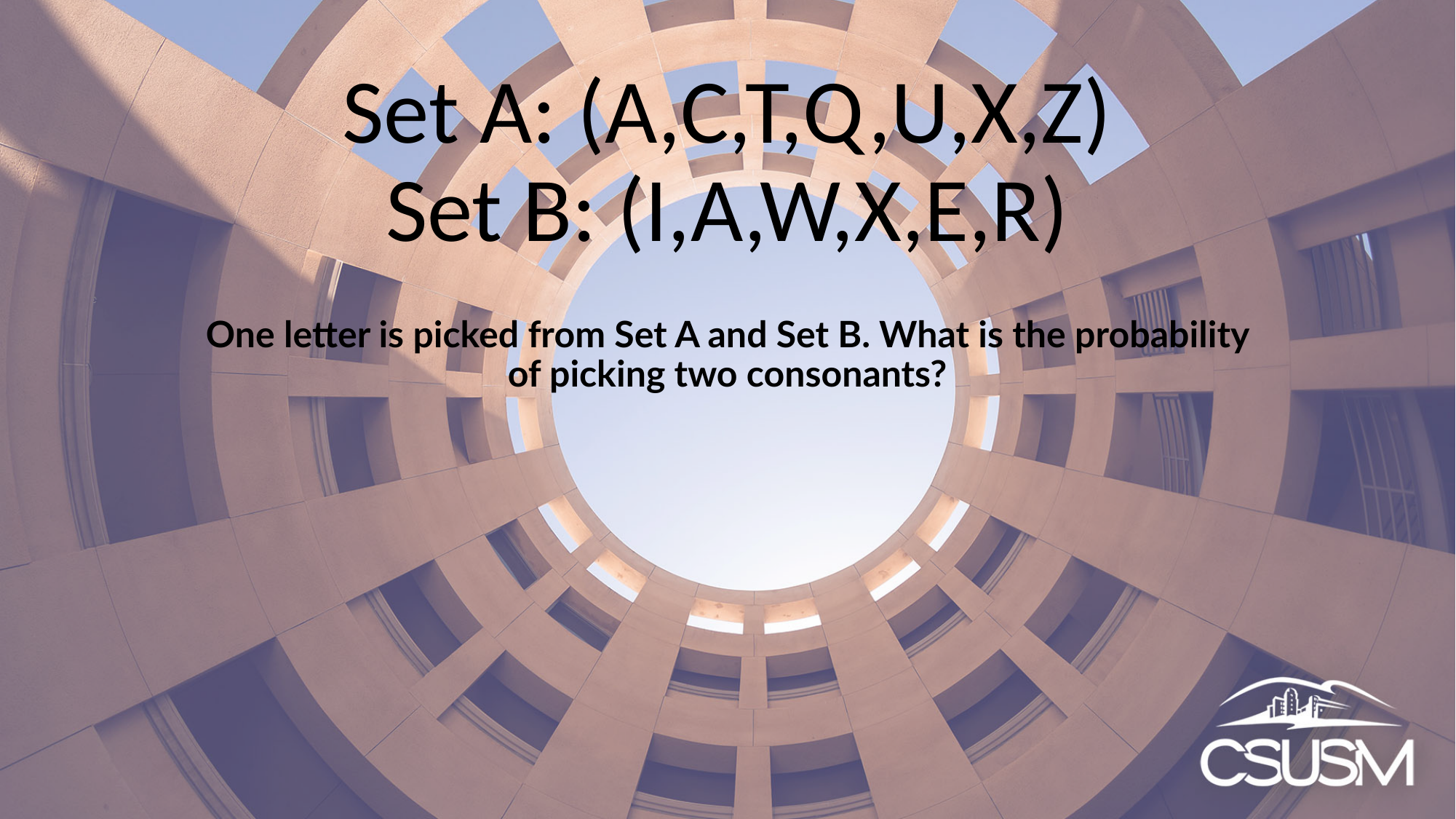

# Set A: (A,C,T,Q,U,X,Z) Set B: (I,A,W,X,E,R)
One letter is picked from Set A and Set B. What is the probability of picking two consonants?